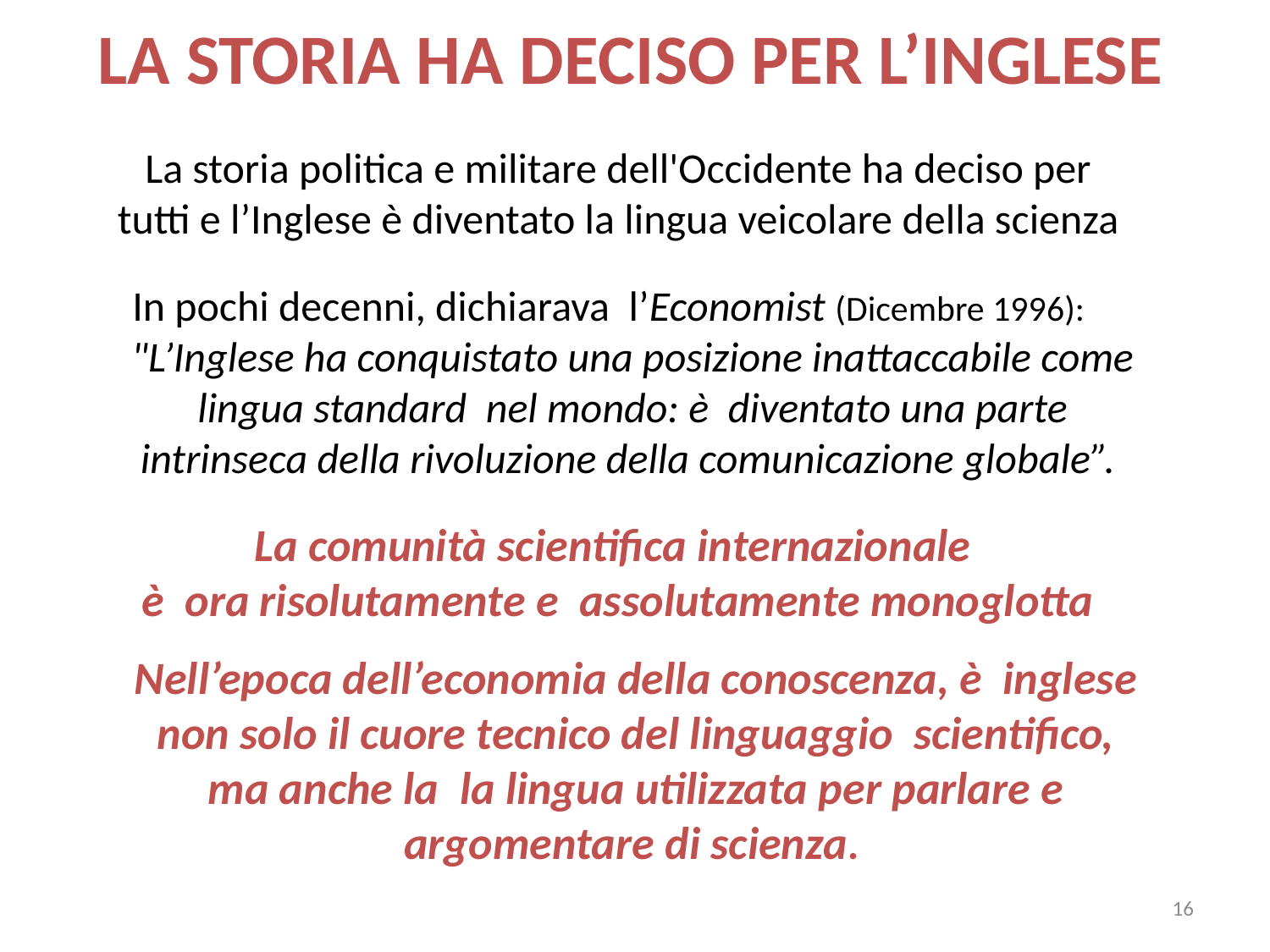

LA STORIA HA DECISO PER L’INGLESE
La storia politica e militare dell'Occidente ha deciso per tutti e l’Inglese è diventato la lingua veicolare della scienza
In pochi decenni, dichiarava  l’Economist (Dicembre 1996):       "L’Inglese ha conquistato una posizione inattaccabile come lingua standard  nel mondo: è  diventato una parte intrinseca della rivoluzione della comunicazione globale”.

La comunità scientifica internazionale
è  ora risolutamente e  assolutamente monoglotta
Nell’epoca dell’economia della conoscenza, è  inglese non solo il cuore tecnico del linguaggio  scientifico, ma anche la  la lingua utilizzata per parlare e argomentare di scienza.
16